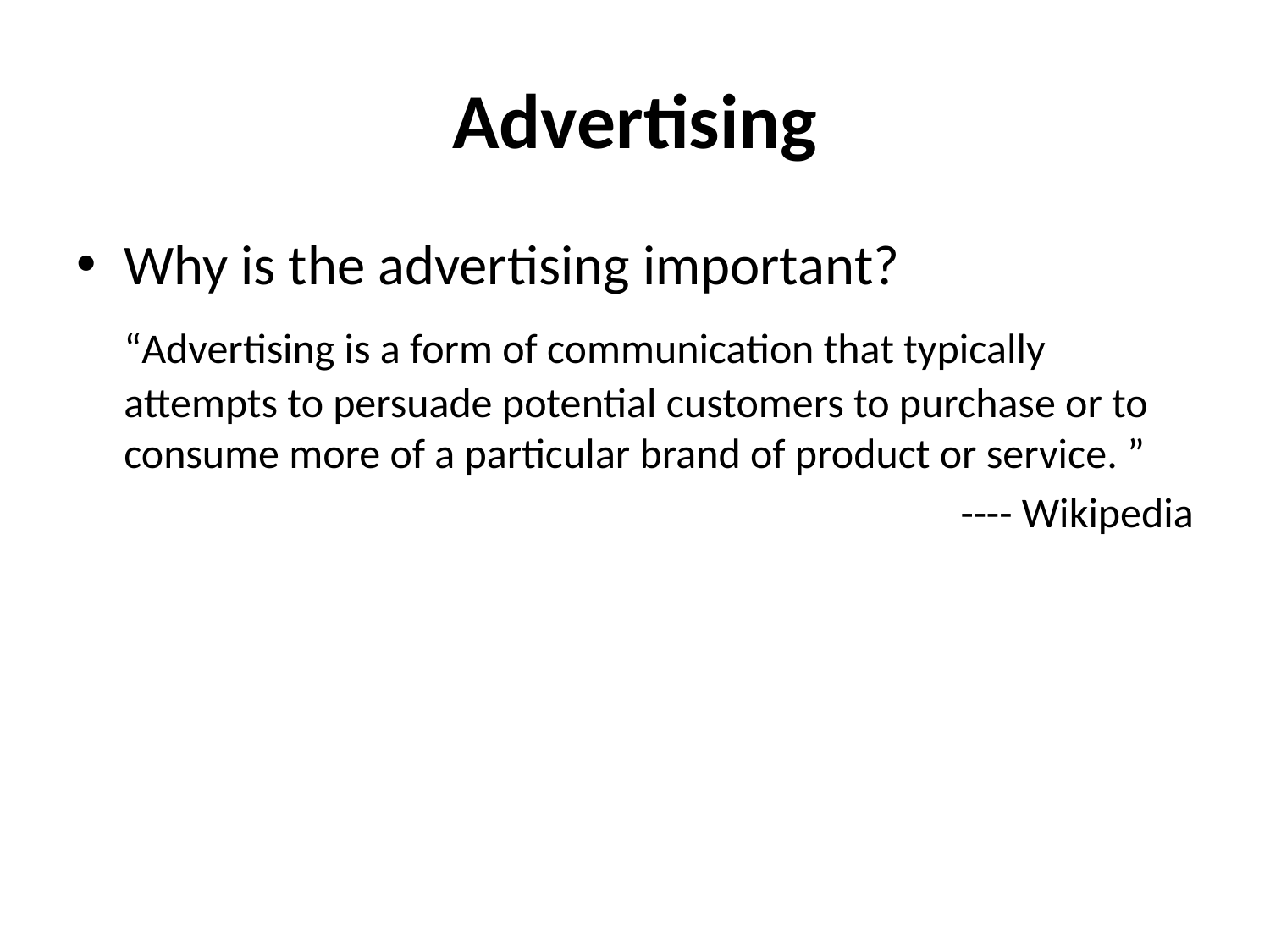

# Advertising
Why is the advertising important?
	“Advertising is a form of communication that typically attempts to persuade potential customers to purchase or to consume more of a particular brand of product or service. ”
---- Wikipedia